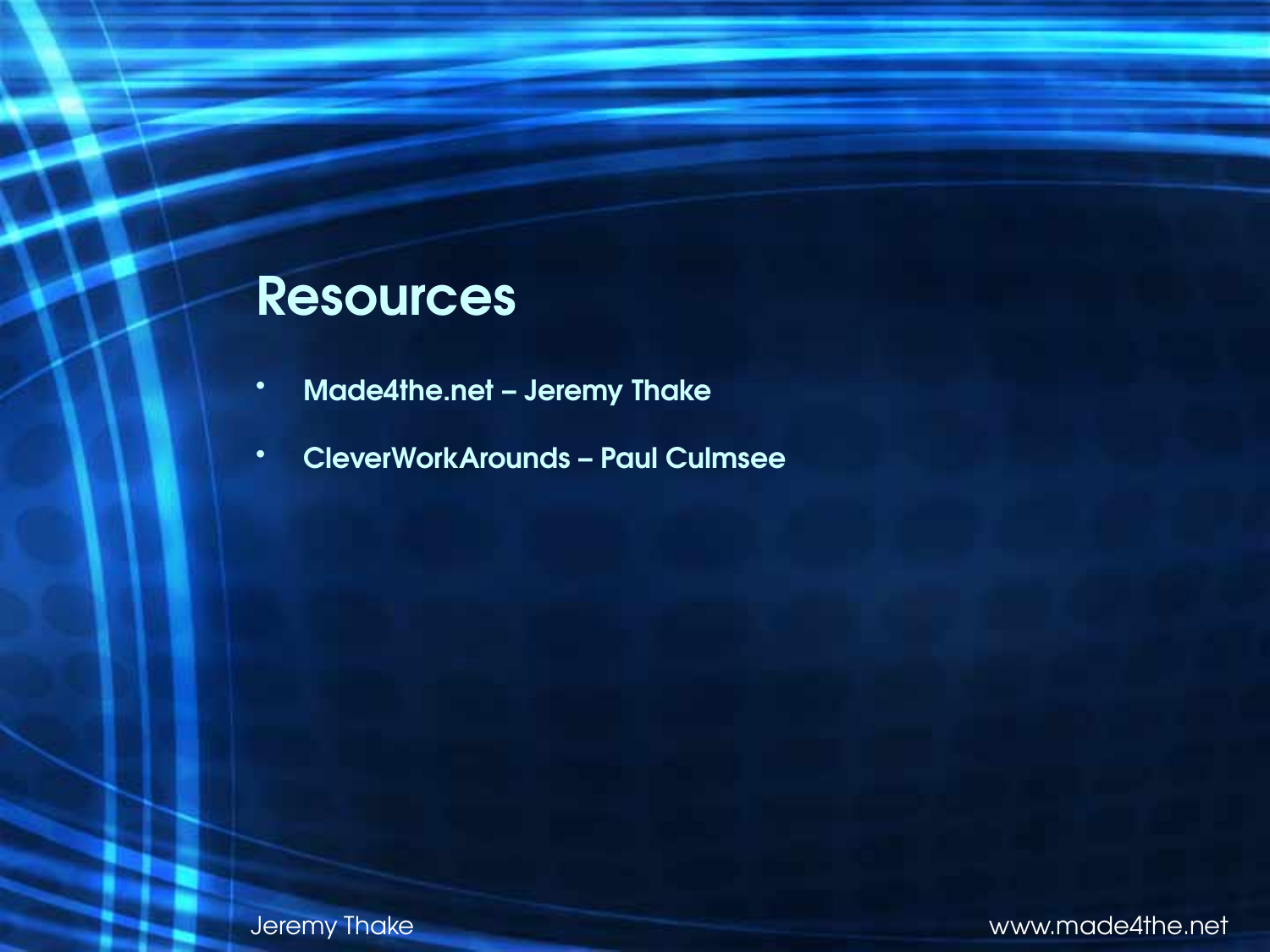

# Resources
Made4the.net – Jeremy Thake
CleverWorkArounds – Paul Culmsee

Jeremy Thake                                                                                     www.made4the.net